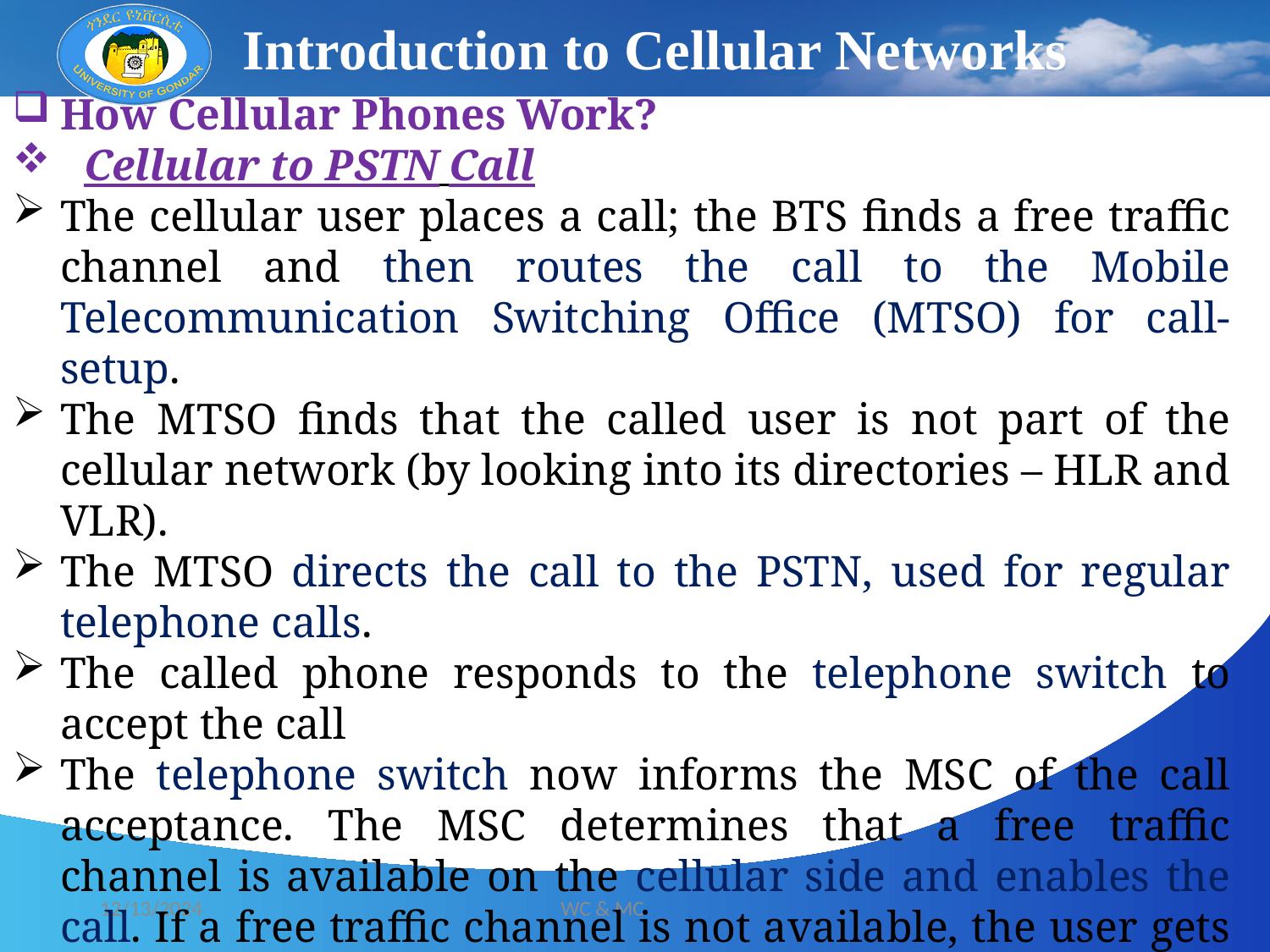

Introduction to Cellular Networks
How Cellular Phones Work?
Cellular to PSTN Call
The cellular user places a call; the BTS finds a free traffic channel and then routes the call to the Mobile Telecommunication Switching Office (MTSO) for call-setup.
The MTSO finds that the called user is not part of the cellular network (by looking into its directories – HLR and VLR).
The MTSO directs the call to the PSTN, used for regular telephone calls.
The called phone responds to the telephone switch to accept the call
The telephone switch now informs the MSC of the call acceptance. The MSC determines that a free traffic channel is available on the cellular side and enables the call. If a free traffic channel is not available, the user gets a busy signal
12/13/2024
WC & MC
6